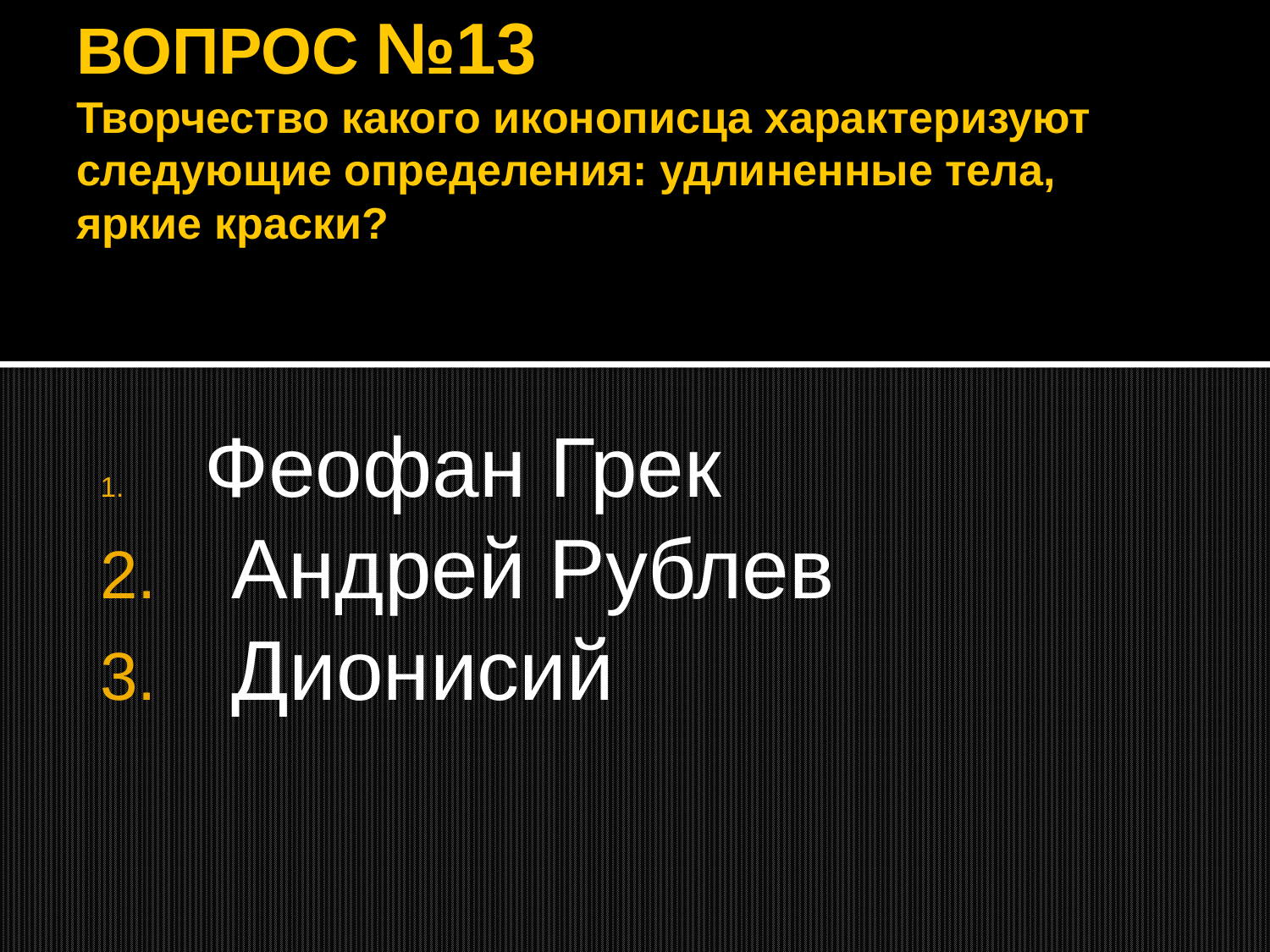

ВОПРОС №13
Творчество какого иконописца характеризуют следующие определения: удлиненные тела, яркие краски?
  Феофан Грек
  Андрей Рублев
  Дионисий